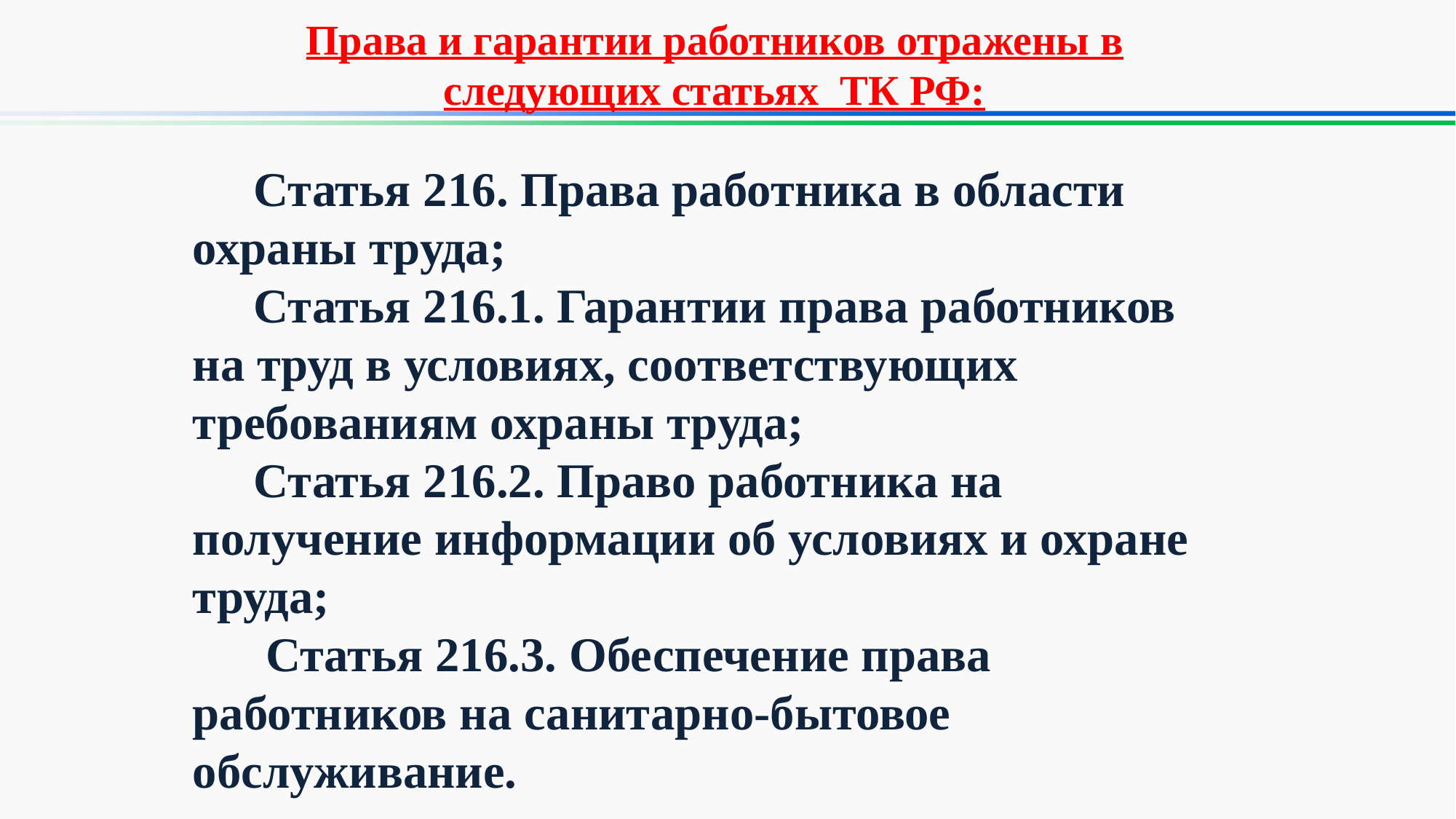

Права и гарантии работников отражены в следующих статьях  ТК РФ:

     Статья 216. Права работника в области охраны труда;
     Статья 216.1. Гарантии права работников на труд в условиях, соответствующих требованиям охраны труда;
     Статья 216.2. Право работника на получение информации об условиях и охране труда;
      Статья 216.3. Обеспечение права работников на санитарно-бытовое обслуживание.